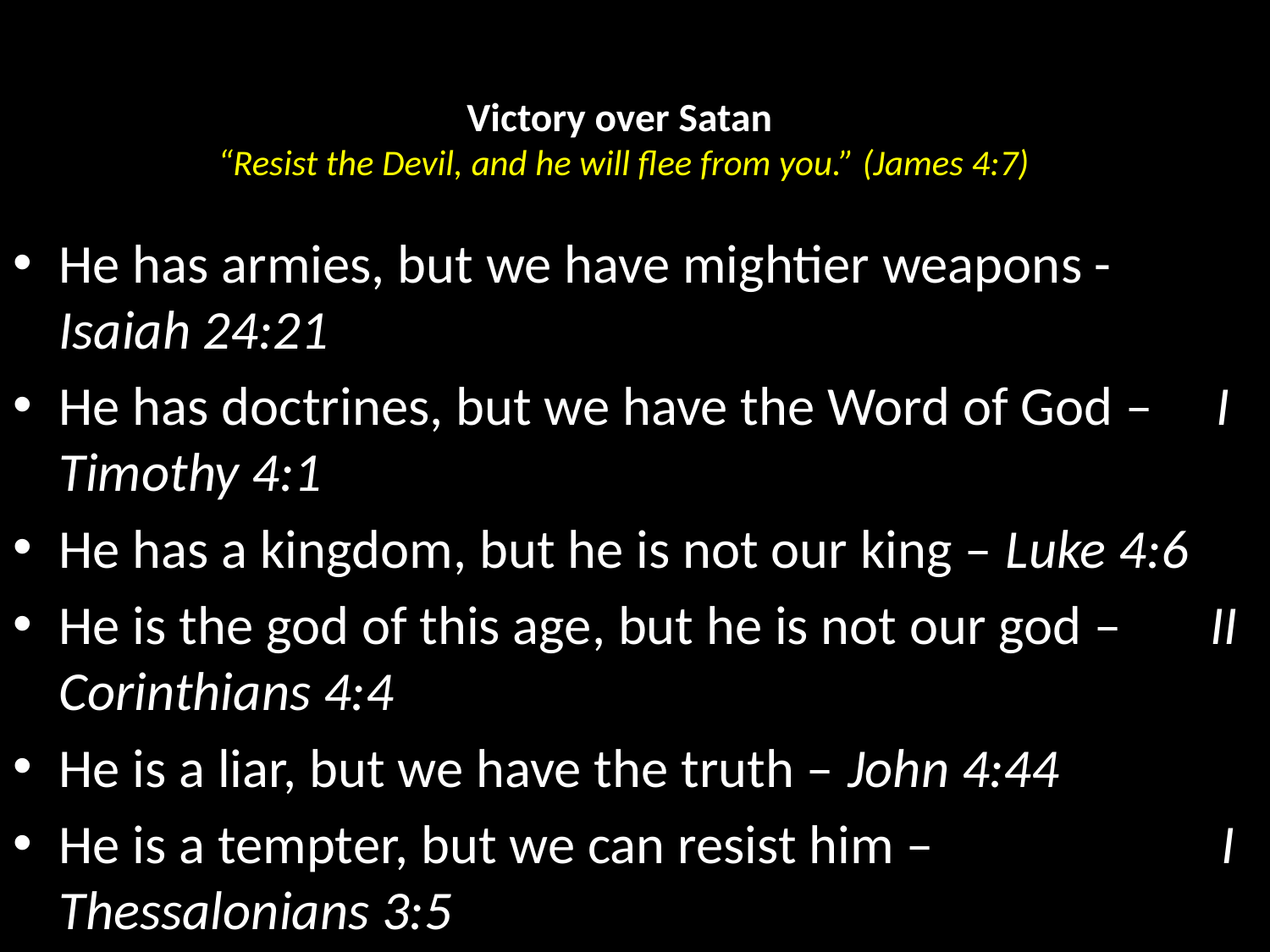

# Victory over Satan “Resist the Devil, and he will flee from you.” (James 4:7)
He has armies, but we have mightier weapons -  Isaiah 24:21
He has doctrines, but we have the Word of God –     I Timothy 4:1
He has a kingdom, but he is not our king – Luke 4:6
He is the god of this age, but he is not our god –       II Corinthians 4:4
He is a liar, but we have the truth – John 4:44
He is a tempter, but we can resist him –                       I Thessalonians 3:5